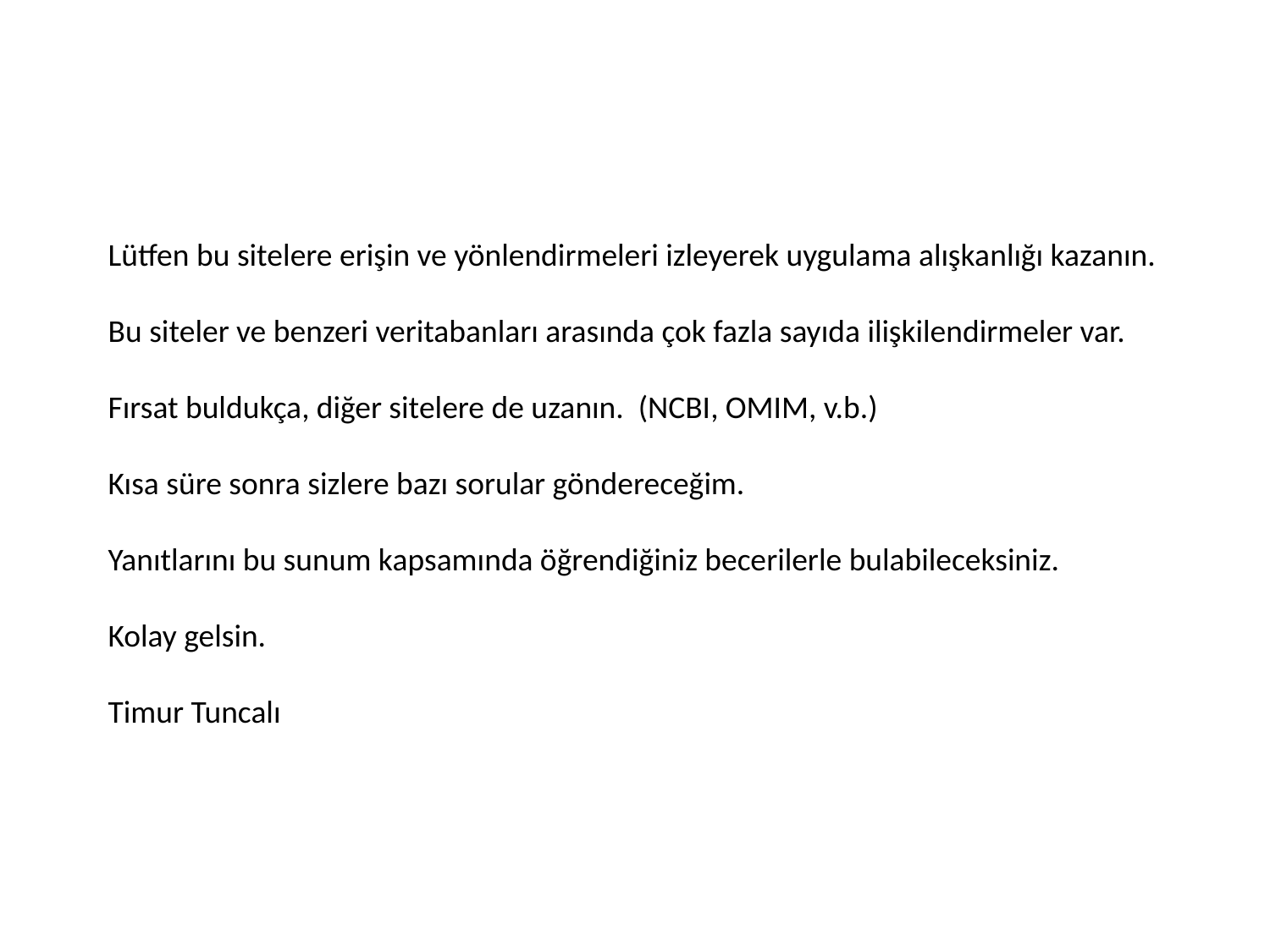

Lütfen bu sitelere erişin ve yönlendirmeleri izleyerek uygulama alışkanlığı kazanın.

Bu siteler ve benzeri veritabanları arasında çok fazla sayıda ilişkilendirmeler var.

Fırsat buldukça, diğer sitelere de uzanın.  (NCBI, OMIM, v.b.)

Kısa süre sonra sizlere bazı sorular göndereceğim.

Yanıtlarını bu sunum kapsamında öğrendiğiniz becerilerle bulabileceksiniz.

Kolay gelsin.

Timur Tuncalı